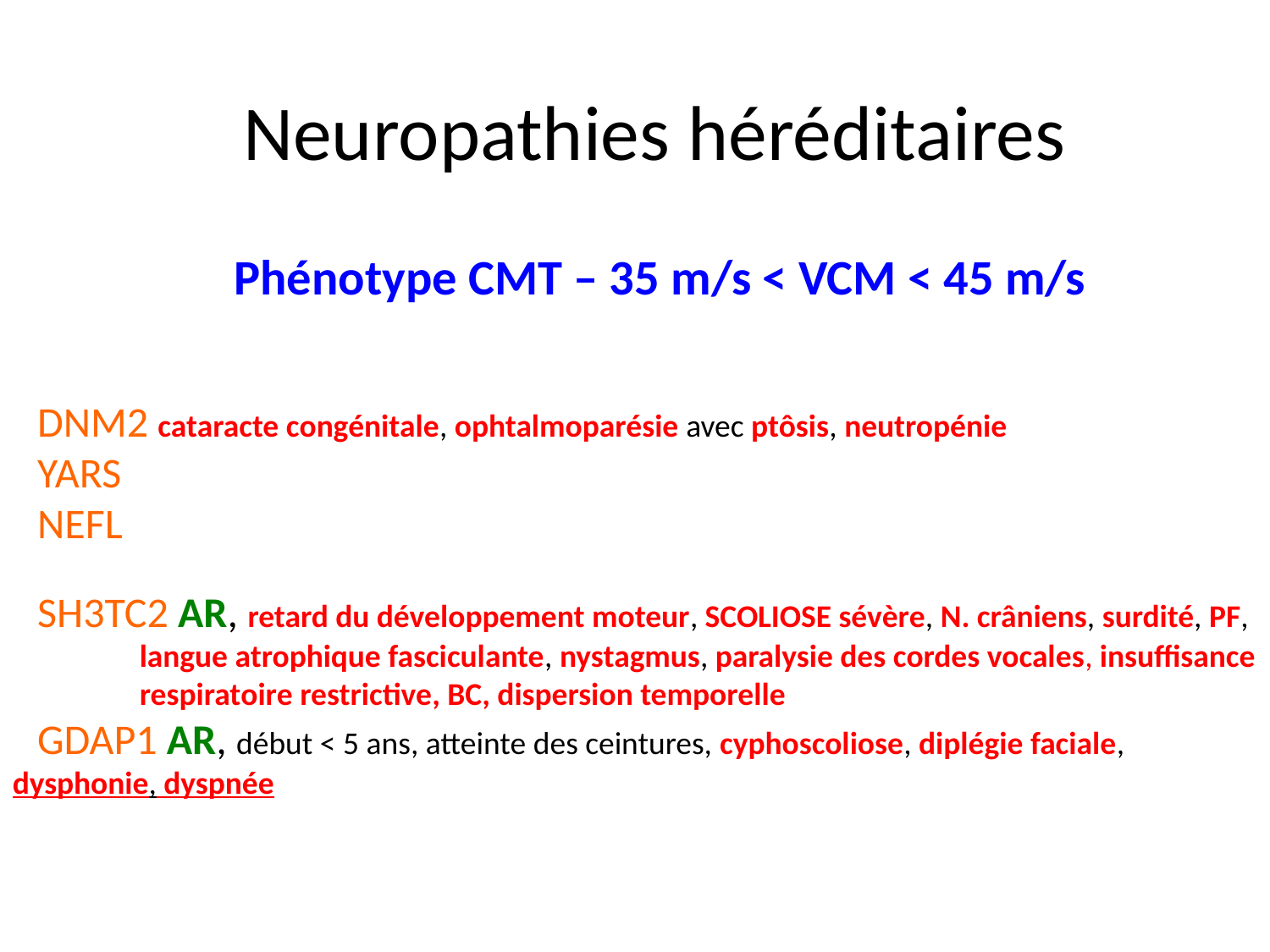

# Neuropathies héréditaires

Phénotype CMT – 35 m/s < VCM < 45 m/s

DNM2 cataracte congénitale, ophtalmoparésie avec ptôsis, neutropénie
YARS
NEFL

SH3TC2 AR, retard du développement moteur, SCOLIOSE sévère, N. crâniens, surdité, PF, 	langue atrophique fasciculante, nystagmus, paralysie des cordes vocales, insuffisance 	respiratoire restrictive, BC, dispersion temporelle
GDAP1 AR, début < 5 ans, atteinte des ceintures, cyphoscoliose, diplégie faciale, 	dysphonie, dyspnée